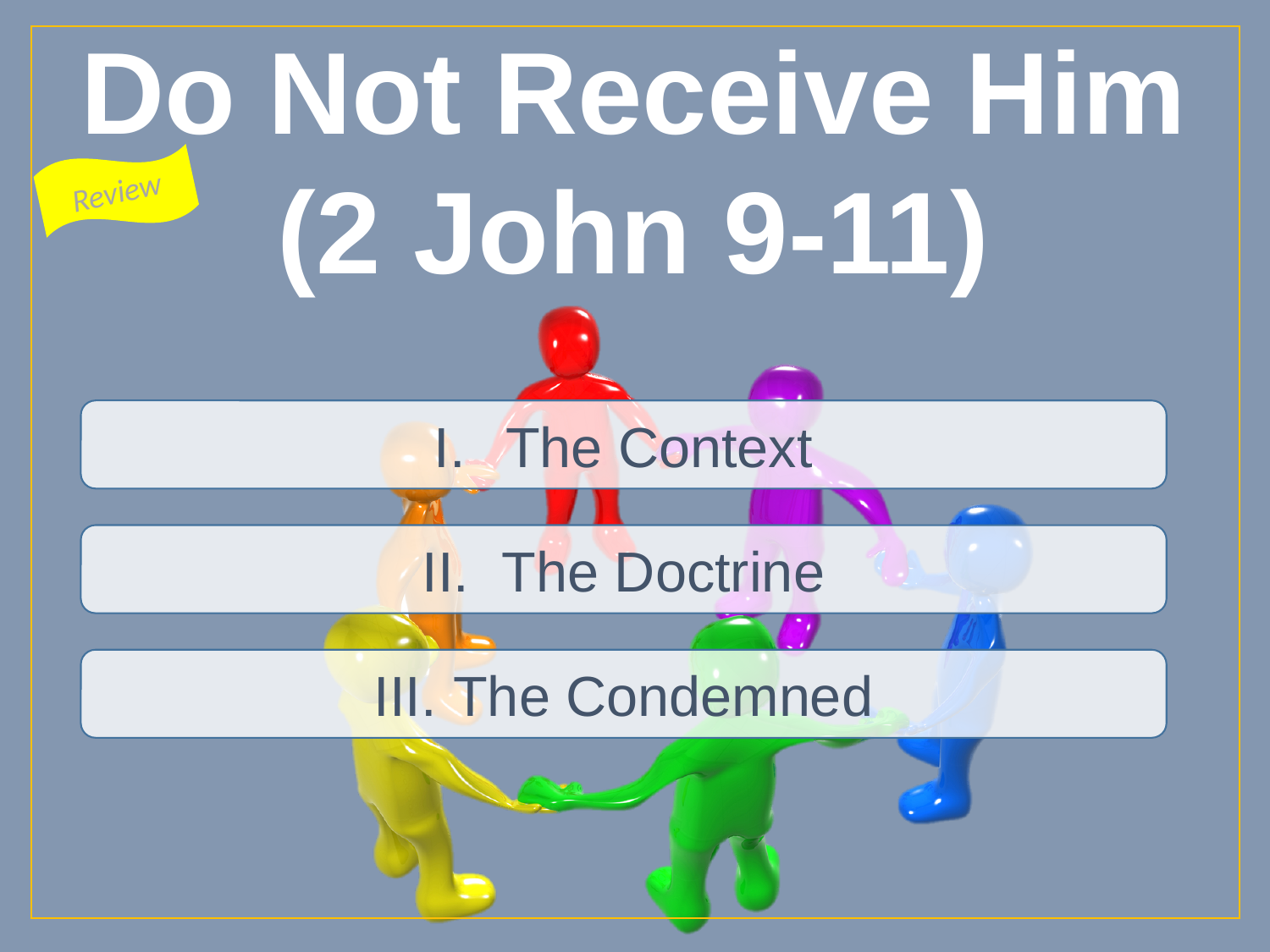

Do Not Receive Him
(2 John 9-11)

Review
The Context
The Doctrine
The Condemned